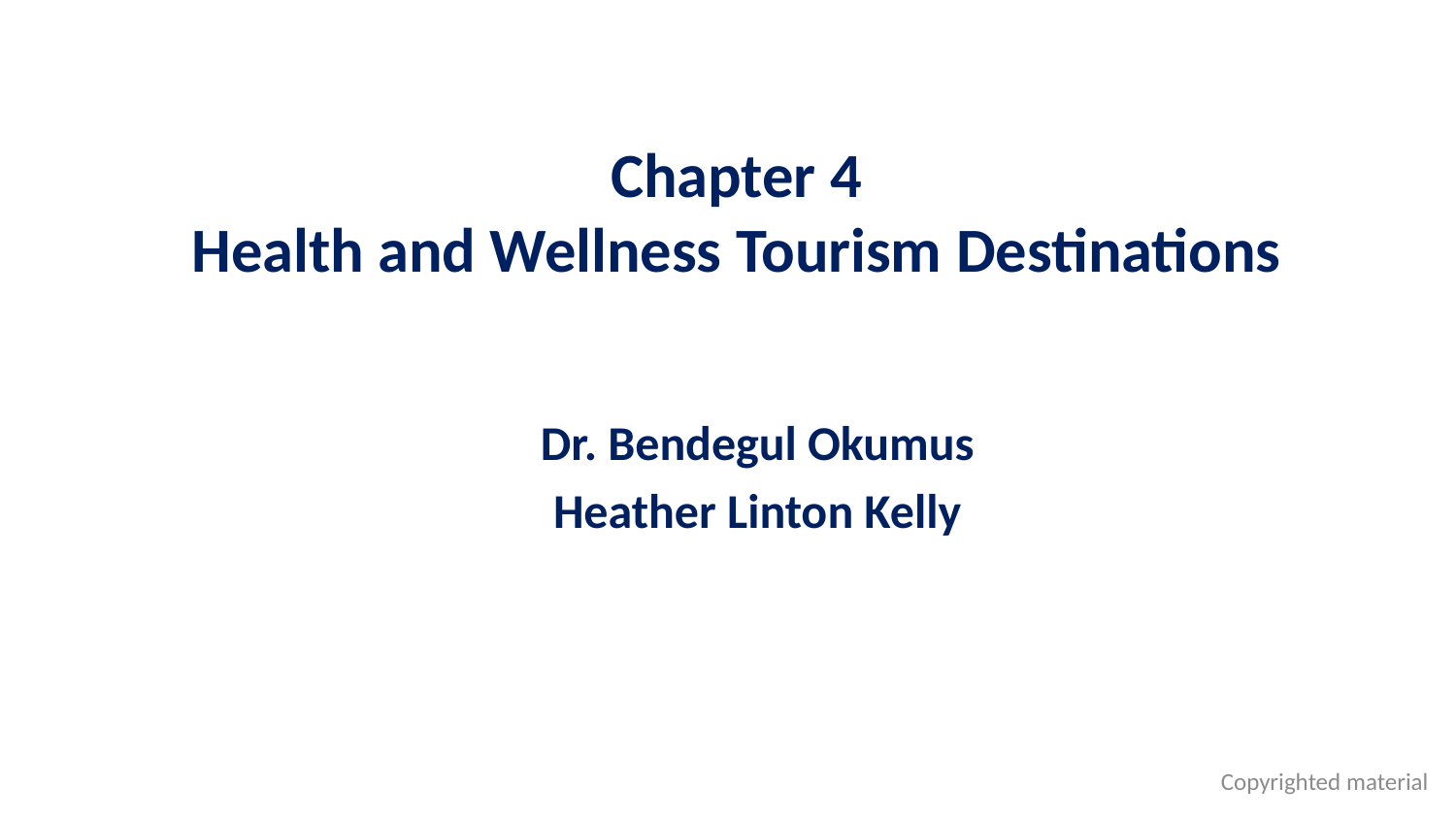

# Chapter 4 Health and Wellness Tourism Destinations
Dr. Bendegul Okumus
Heather Linton Kelly